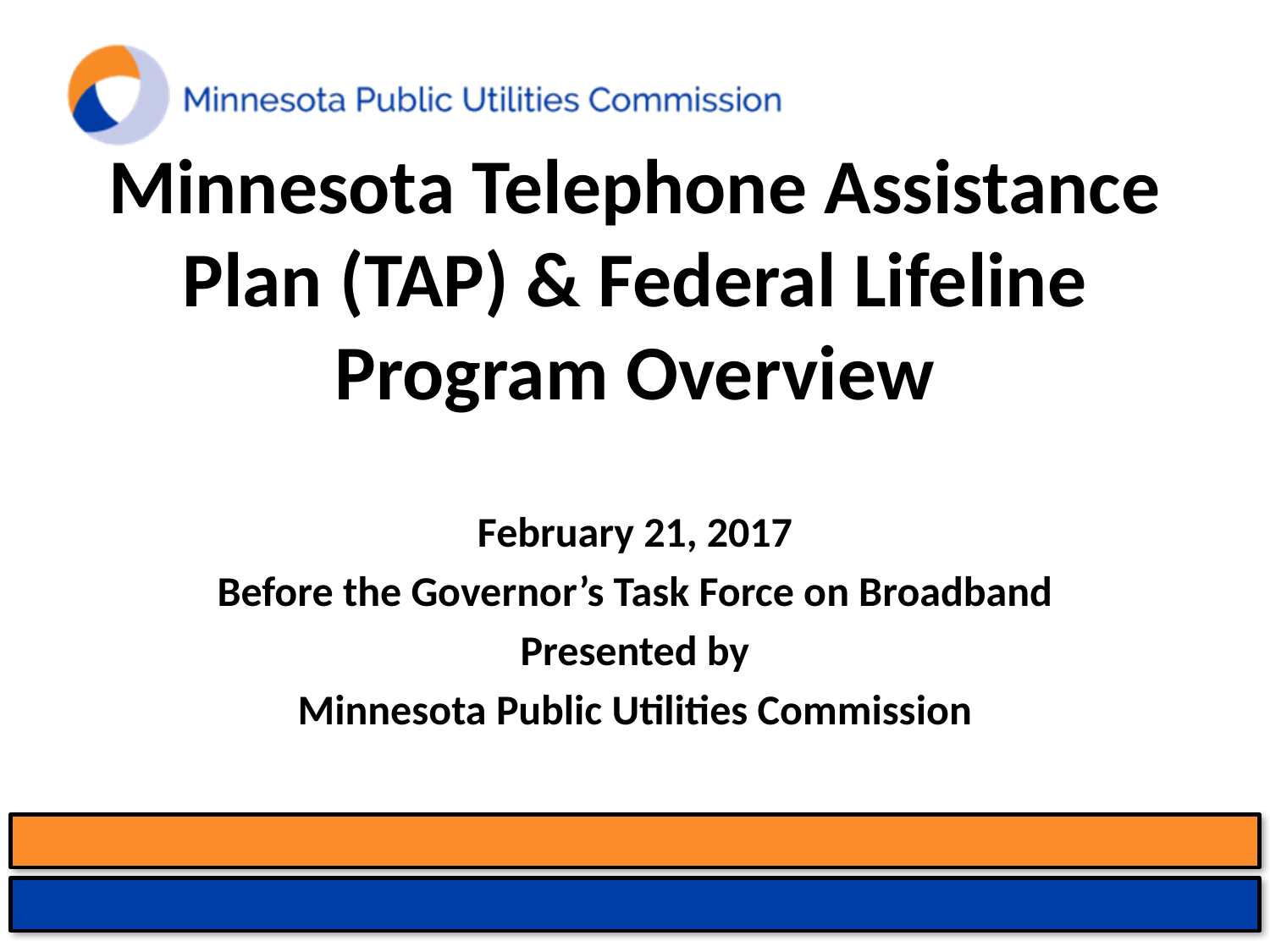

# Minnesota Telephone Assistance Plan (TAP) & Federal Lifeline Program Overview
February 21, 2017
Before the Governor’s Task Force on Broadband
Presented by
Minnesota Public Utilities Commission